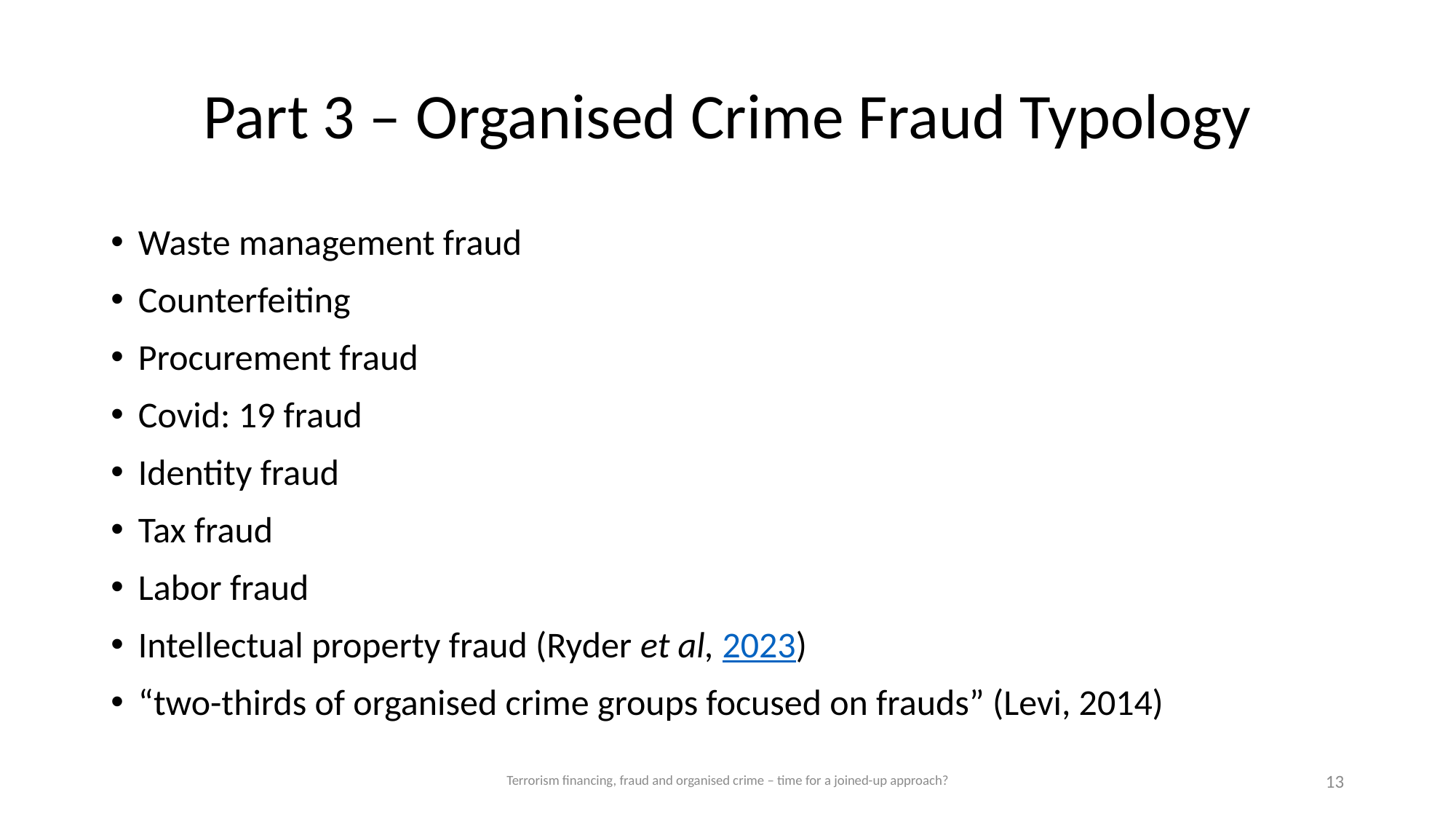

# Part 3 – Organised Crime Fraud Typology
Waste management fraud
Counterfeiting
Procurement fraud
Covid: 19 fraud
Identity fraud
Tax fraud
Labor fraud
Intellectual property fraud (Ryder et al, 2023)
“two-thirds of organised crime groups focused on frauds” (Levi, 2014)
Terrorism financing, fraud and organised crime – time for a joined-up approach?
13